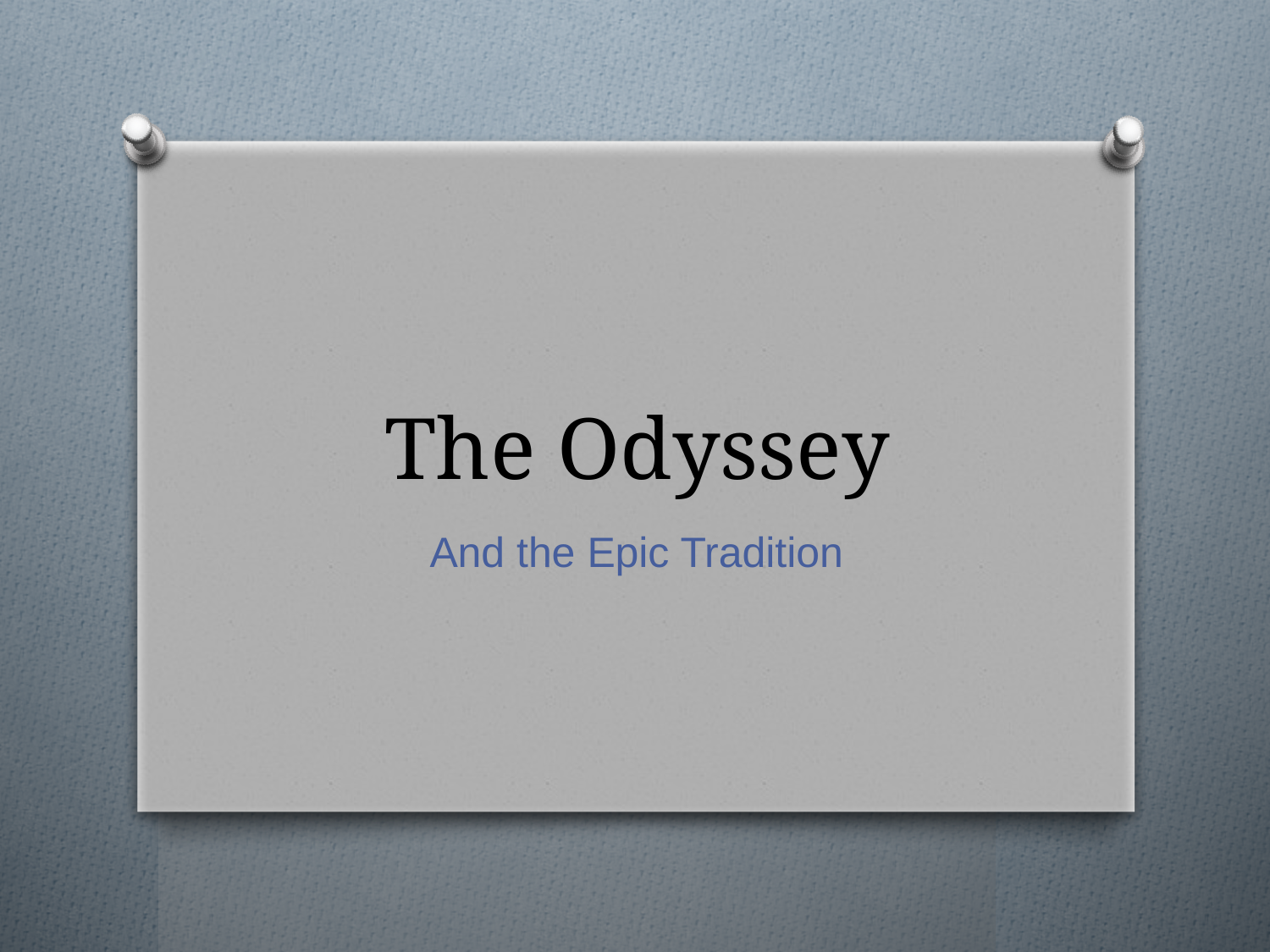

# The Odyssey
And the Epic Tradition